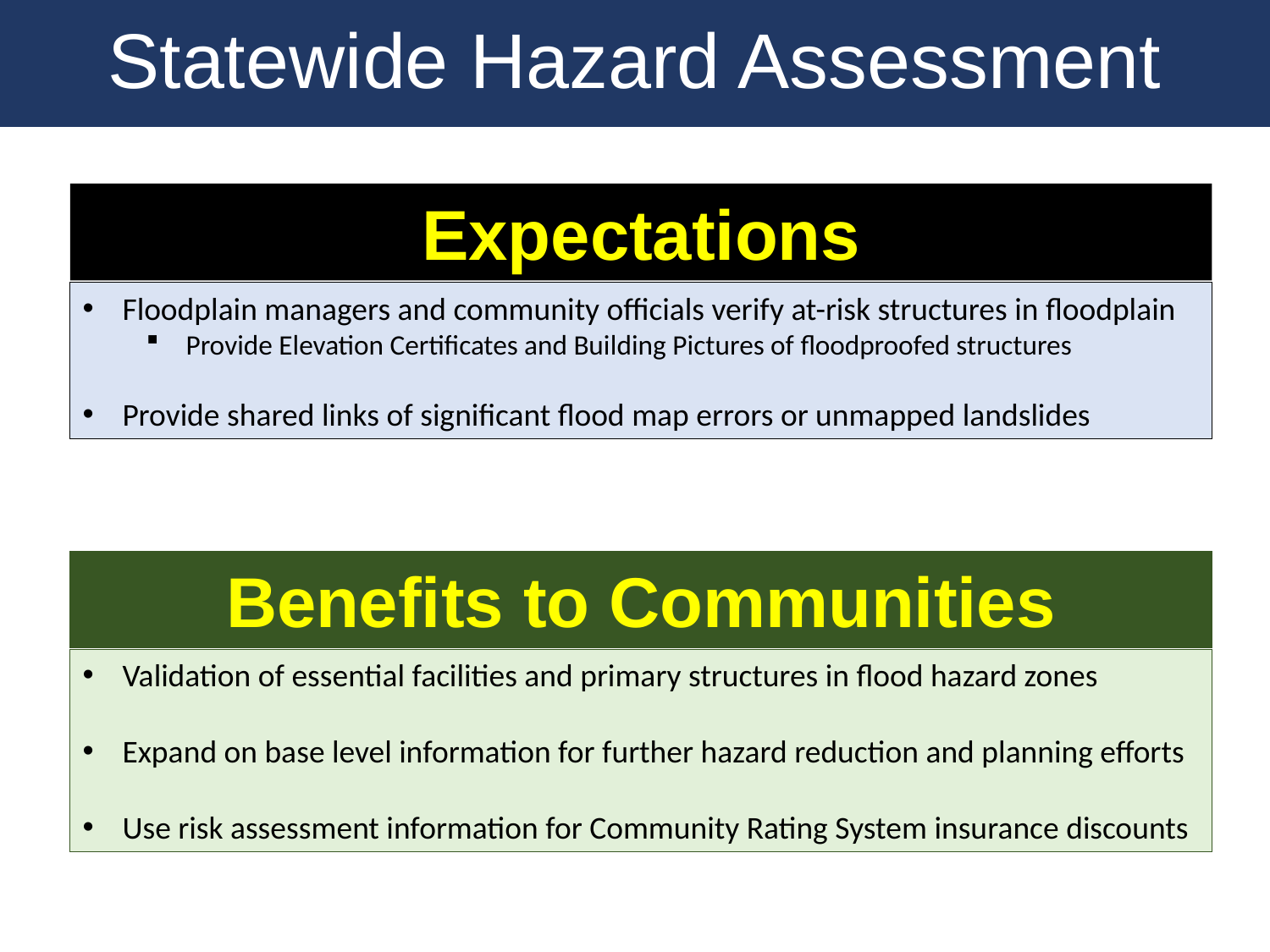

Statewide Hazard Assessment
Expectations
Floodplain managers and community officials verify at-risk structures in floodplain
Provide Elevation Certificates and Building Pictures of floodproofed structures
Provide shared links of significant flood map errors or unmapped landslides
Benefits to Communities
Validation of essential facilities and primary structures in flood hazard zones

Expand on base level information for further hazard reduction and planning efforts

Use risk assessment information for Community Rating System insurance discounts